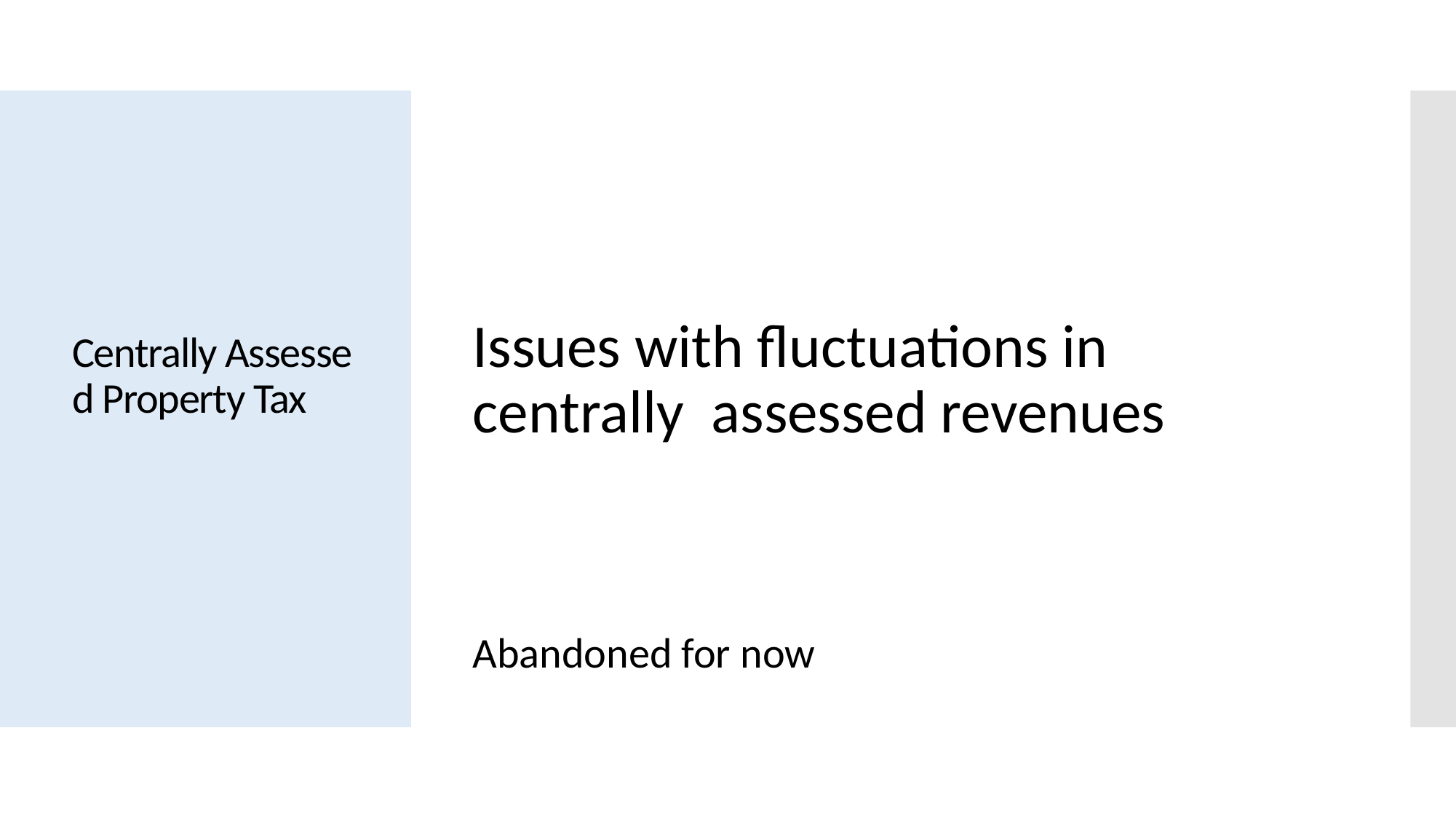

Issues with fluctuations in centrally  assessed revenues

Abandoned for now
# Centrally Assessed Property Tax